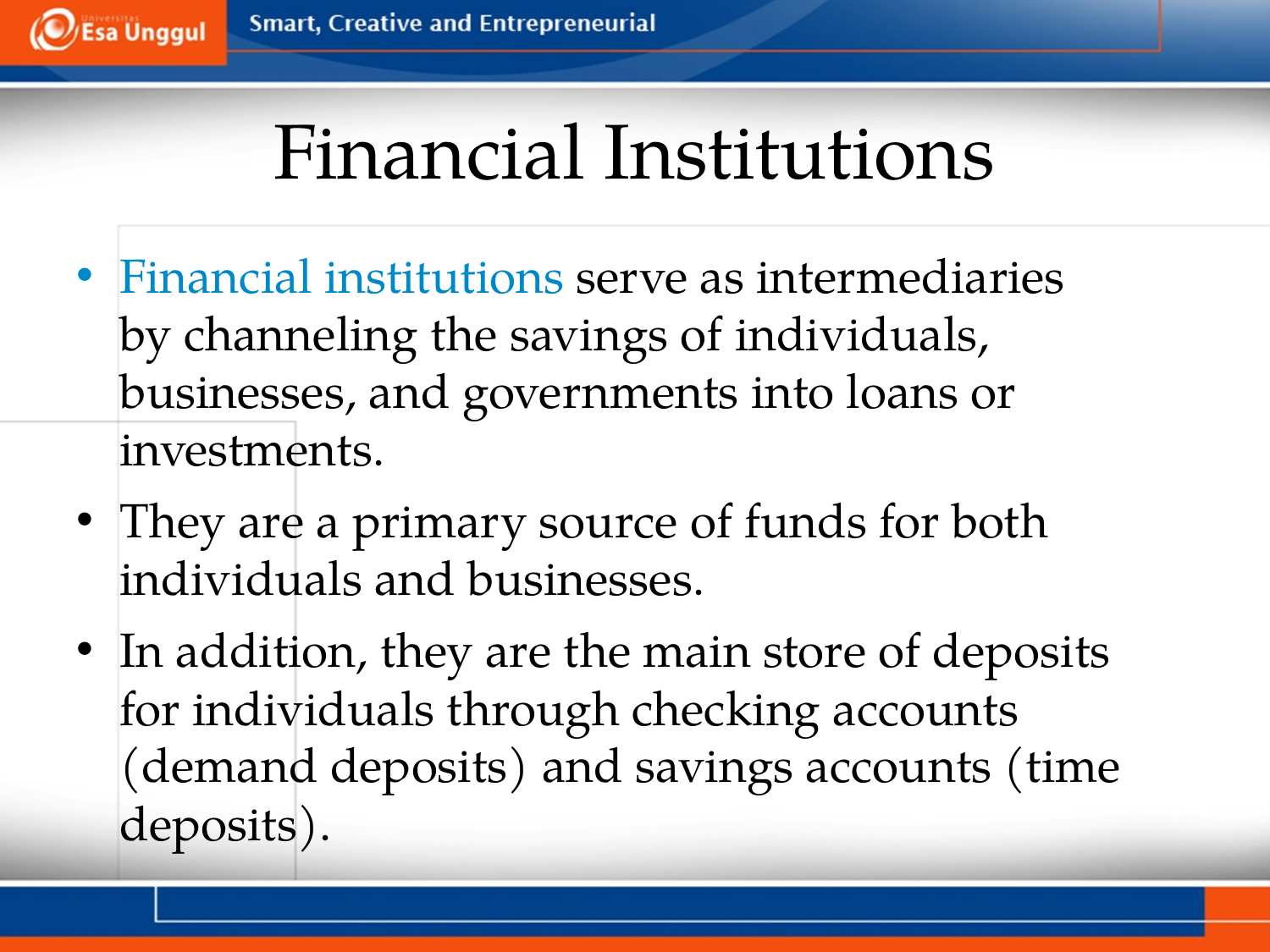

# Financial Institutions
Financial institutions serve as intermediaries
by channeling the savings of individuals, businesses, and governments into loans or investments.
They are a primary source of funds for both individuals and businesses.
In addition, they are the main store of deposits
for individuals through checking accounts (demand deposits) and savings accounts (time deposits).